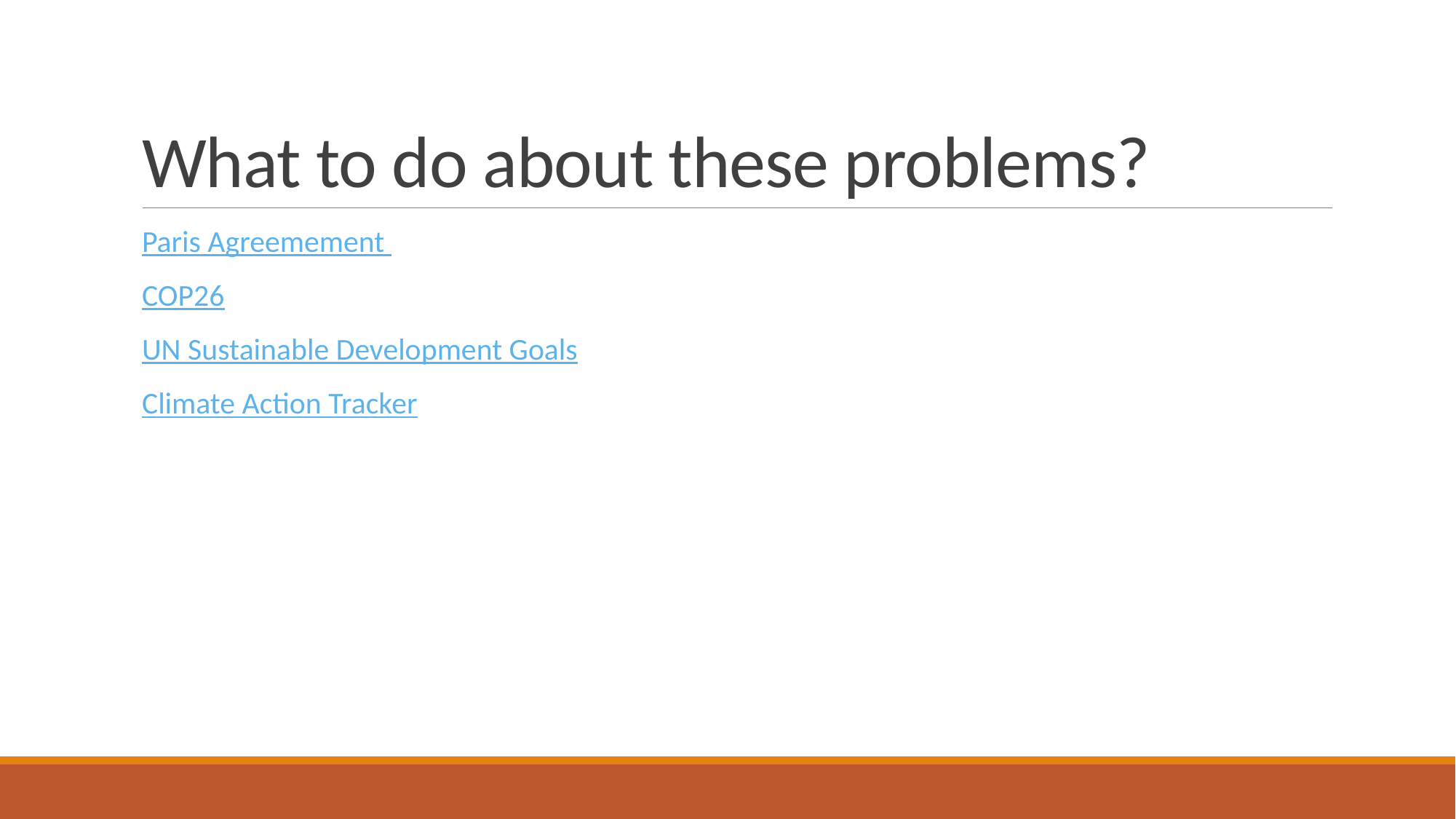

# What to do about these problems?
Paris Agreemement
COP26
UN Sustainable Development Goals
Climate Action Tracker